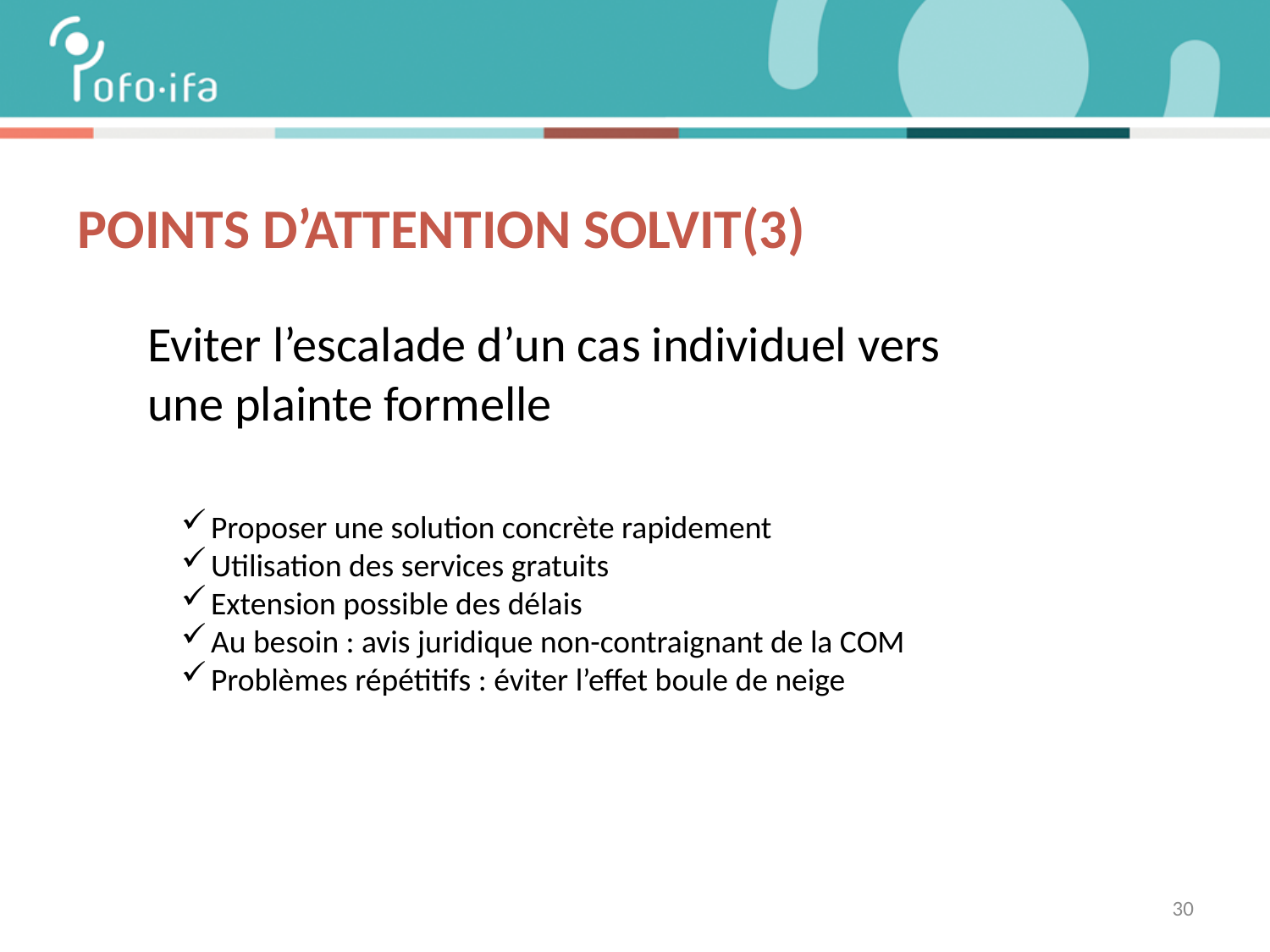

# Points d’attention SOLVIT(3)
Eviter l’escalade d’un cas individuel vers une plainte formelle

Proposer une solution concrète rapidement
Utilisation des services gratuits
Extension possible des délais
Au besoin : avis juridique non-contraignant de la COM
Problèmes répétitifs : éviter l’effet boule de neige
30